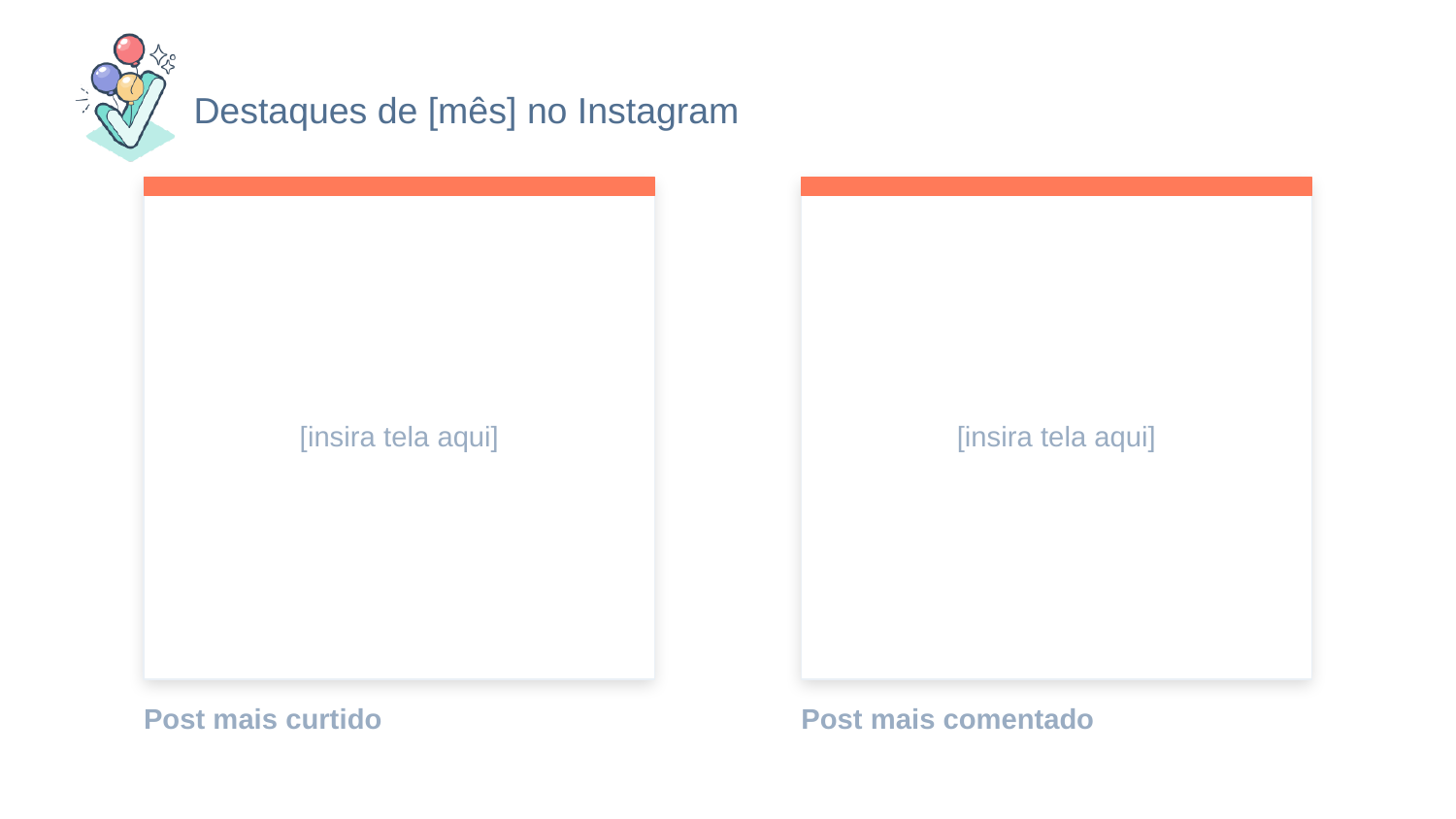

Destaques de [mês] no Instagram
# Post mais curtido
Post mais comentado